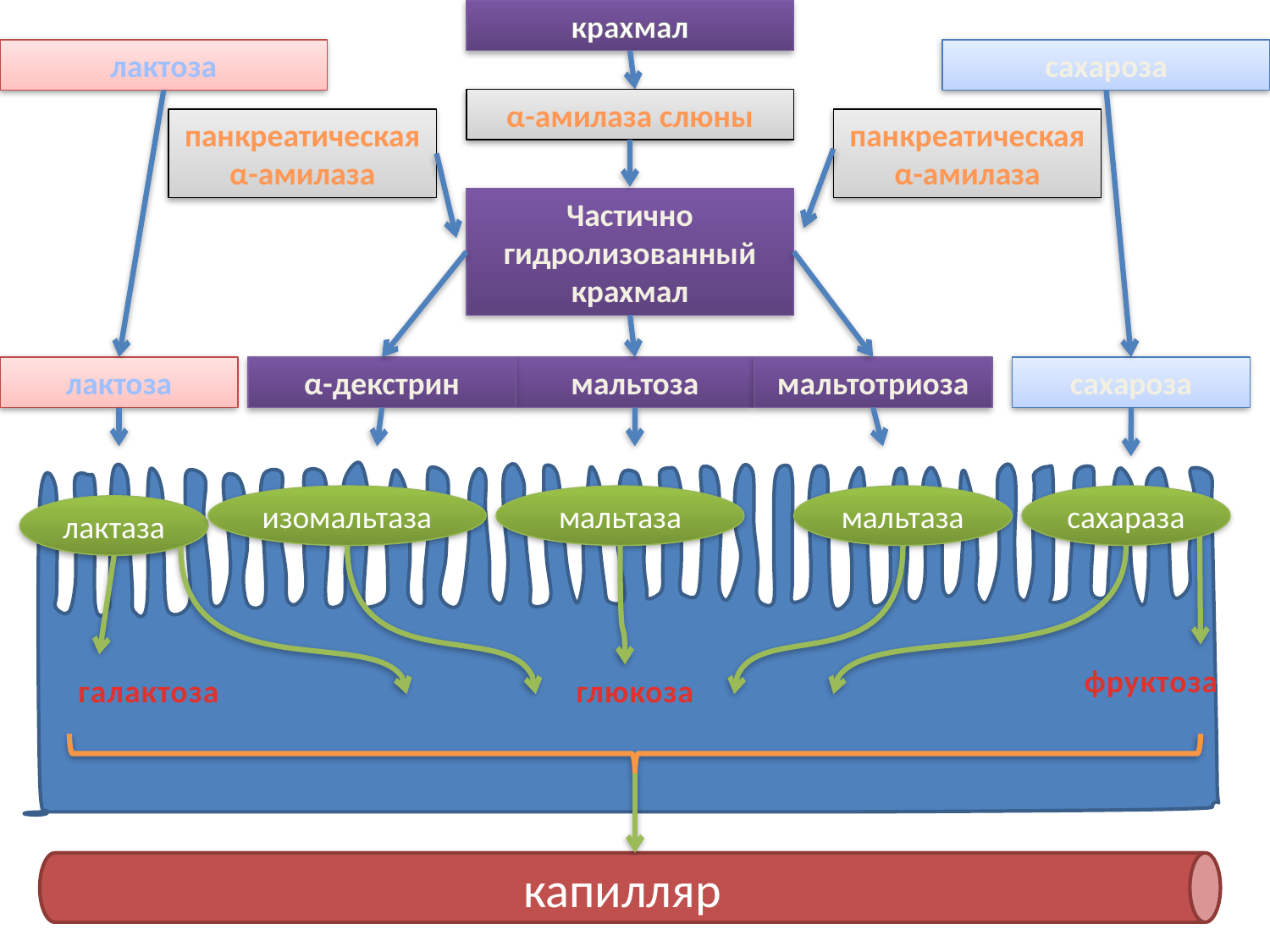

крахмал
лактоза
сахароза
α-амилаза слюны
панкреатическая
α-амилаза
панкреатическая
α-амилаза
Частично гидролизованный крахмал

капилляр
лактоза
α-декстрин
мальтоза
мальтотриоза
сахароза

изомальтаза
мальтаза
мальтаза
сахараза
лактаза
фруктоза
галактоза
глюкоза